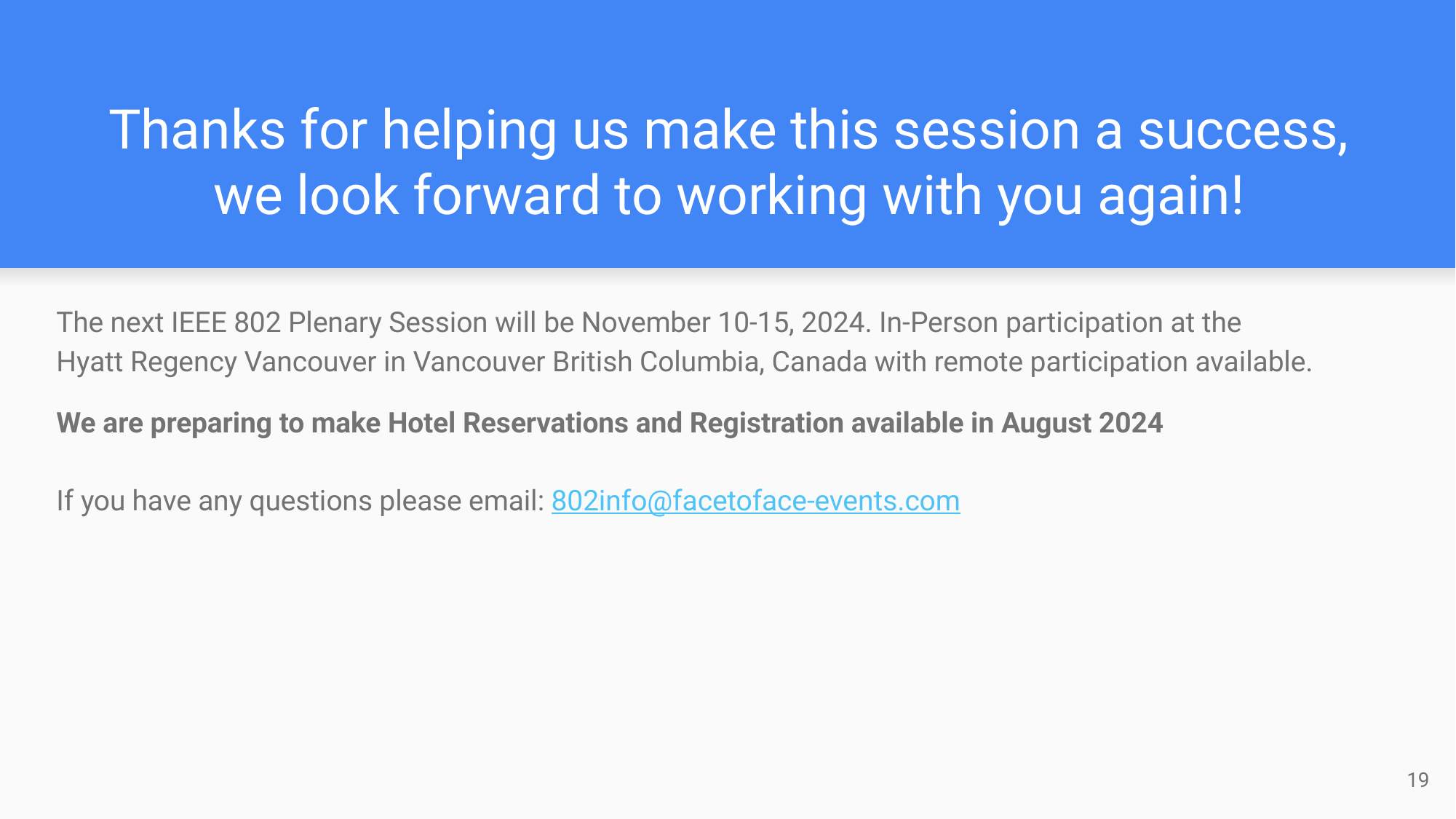

# Thanks for helping us make this session a success, we look forward to working with you again!
The next IEEE 802 Plenary Session will be November 10-15, 2024. In-Person participation at the
Hyatt Regency Vancouver in Vancouver British Columbia, Canada with remote participation available.

We are preparing to make Hotel Reservations and Registration available in August 2024

If you have any questions please email: 802info@facetoface-events.com

19